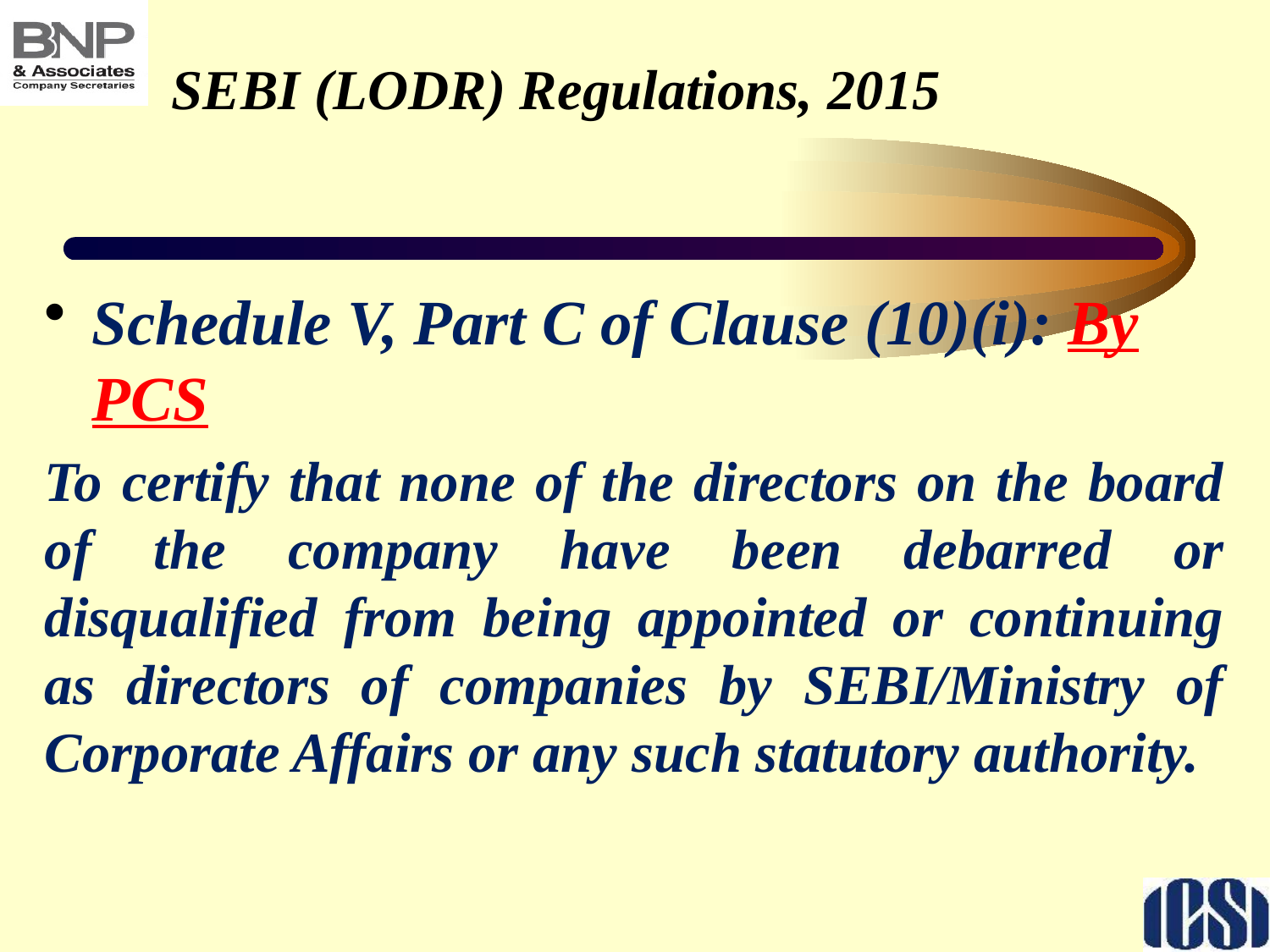

# SEBI (LODR) Regulations, 2015
Schedule V, Part C of Clause (10)(i): By PCS
To certify that none of the directors on the board of the company have been debarred or disqualified from being appointed or continuing as directors of companies by SEBI/Ministry of Corporate Affairs or any such statutory authority.